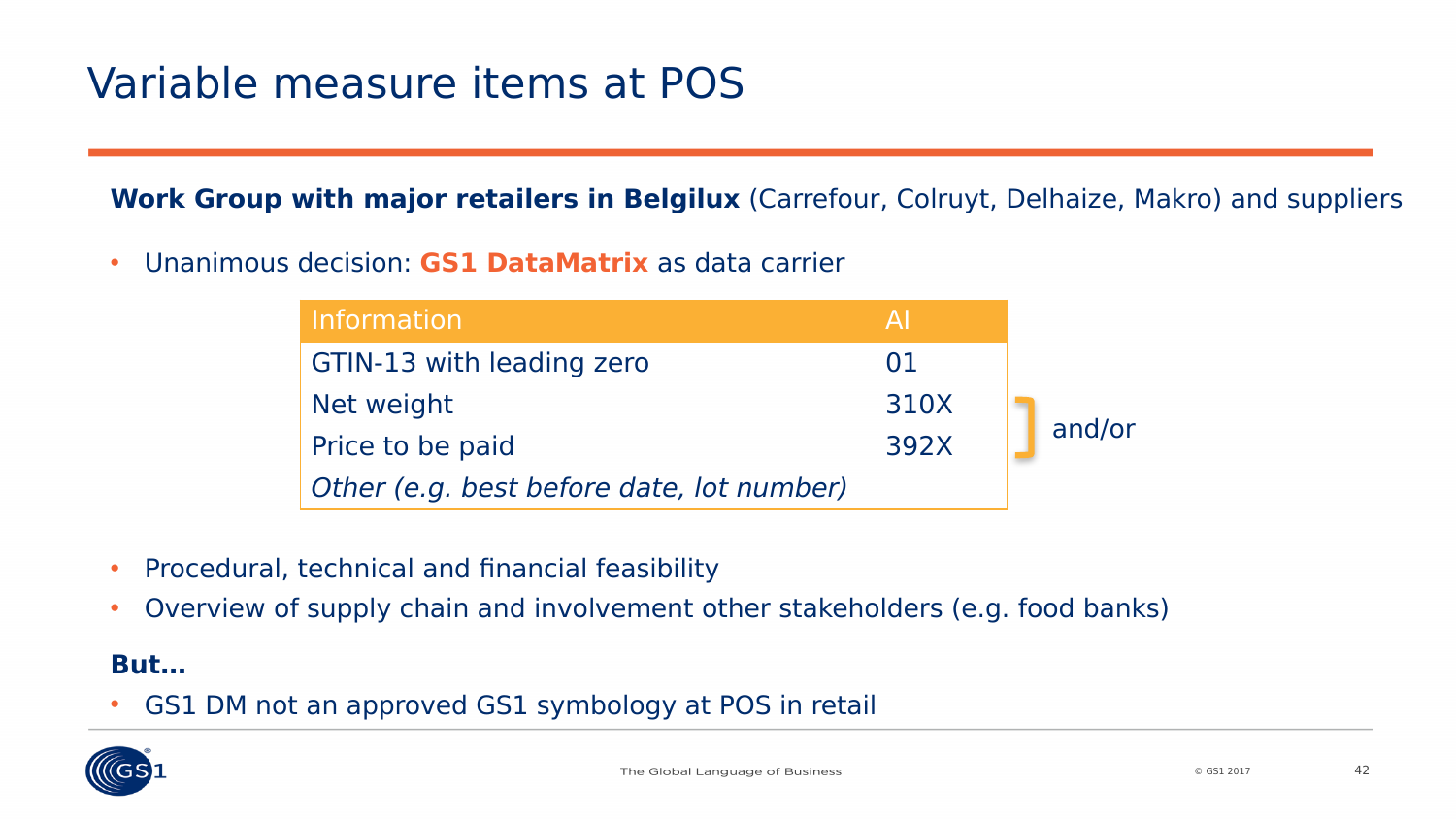

# Variable measure items at POS
Work Group with major retailers in Belgilux (Carrefour, Colruyt, Delhaize, Makro) and suppliers

Unanimous decision: GS1 DataMatrix as data carrier

Procedural, technical and financial feasibility
Overview of supply chain and involvement other stakeholders (e.g. food banks)

But…
GS1 DM not an approved GS1 symbology at POS in retail

| Information | AI |
| --- | --- |
| GTIN-13 with leading zero | 01 |
| Net weight | 310X |
| Price to be paid | 392X |
| Other (e.g. best before date, lot number) |  |

and/or
42